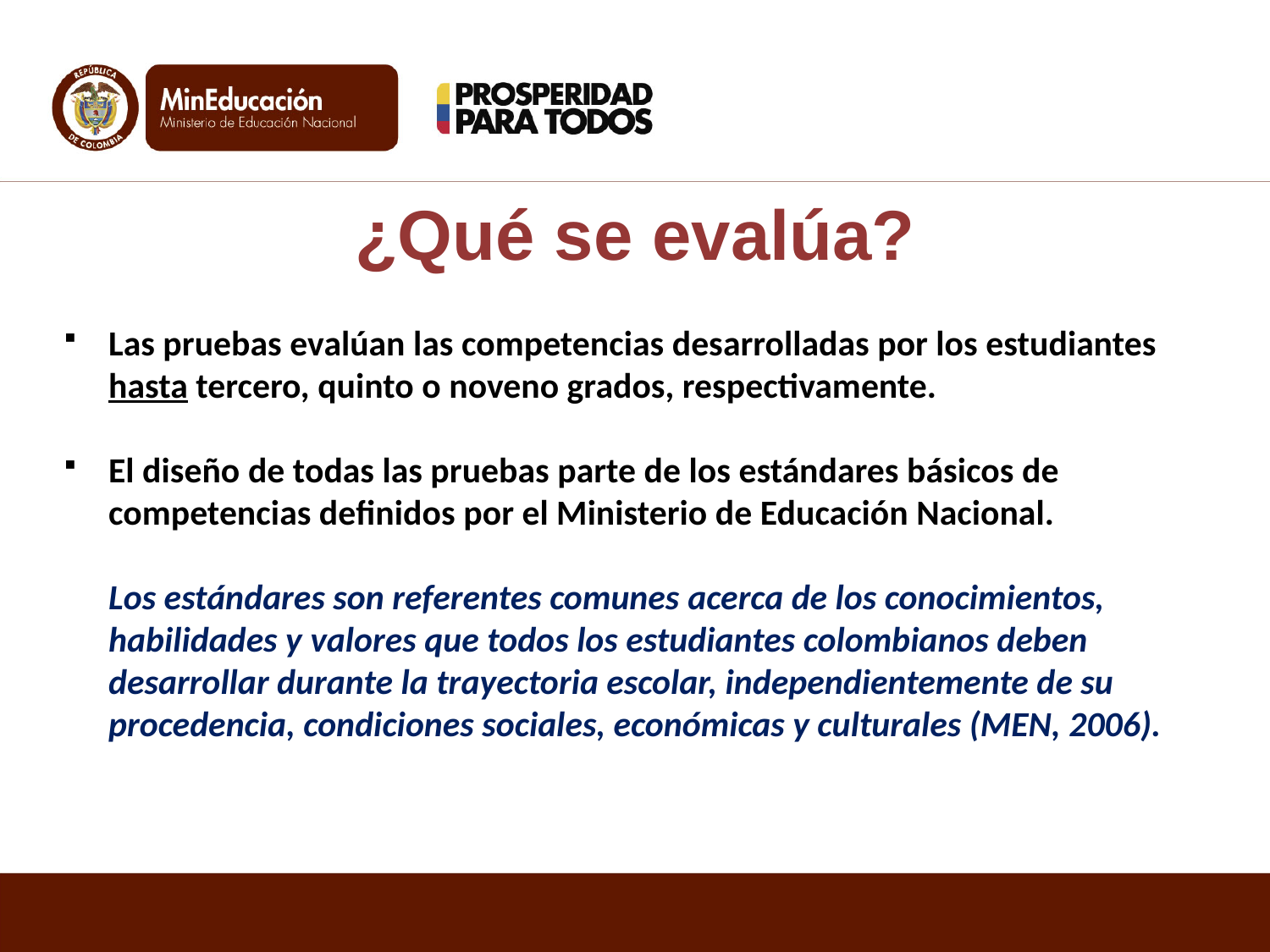

# ¿Qué se evalúa?
Las pruebas evalúan las competencias desarrolladas por los estudiantes hasta tercero, quinto o noveno grados, respectivamente.

El diseño de todas las pruebas parte de los estándares básicos de competencias definidos por el Ministerio de Educación Nacional.

	Los estándares son referentes comunes acerca de los conocimientos, habilidades y valores que todos los estudiantes colombianos deben desarrollar durante la trayectoria escolar, independientemente de su procedencia, condiciones sociales, económicas y culturales (MEN, 2006).